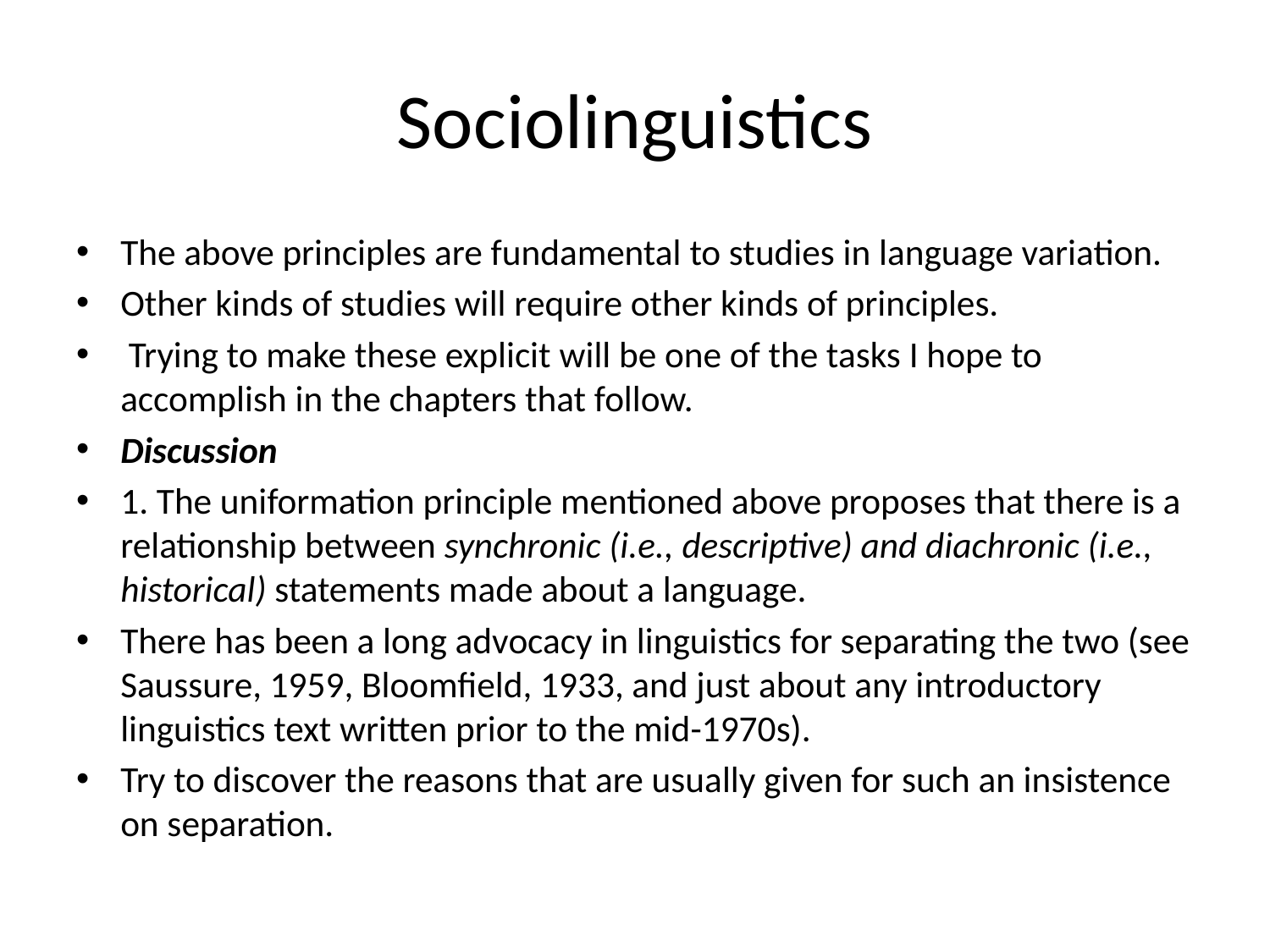

# Sociolinguistics
The above principles are fundamental to studies in language variation.
Other kinds of studies will require other kinds of principles.
 Trying to make these explicit will be one of the tasks I hope to accomplish in the chapters that follow.
Discussion
1. The uniformation principle mentioned above proposes that there is a relationship between synchronic (i.e., descriptive) and diachronic (i.e., historical) statements made about a language.
There has been a long advocacy in linguistics for separating the two (see Saussure, 1959, Bloomfield, 1933, and just about any introductory linguistics text written prior to the mid-1970s).
Try to discover the reasons that are usually given for such an insistence on separation.